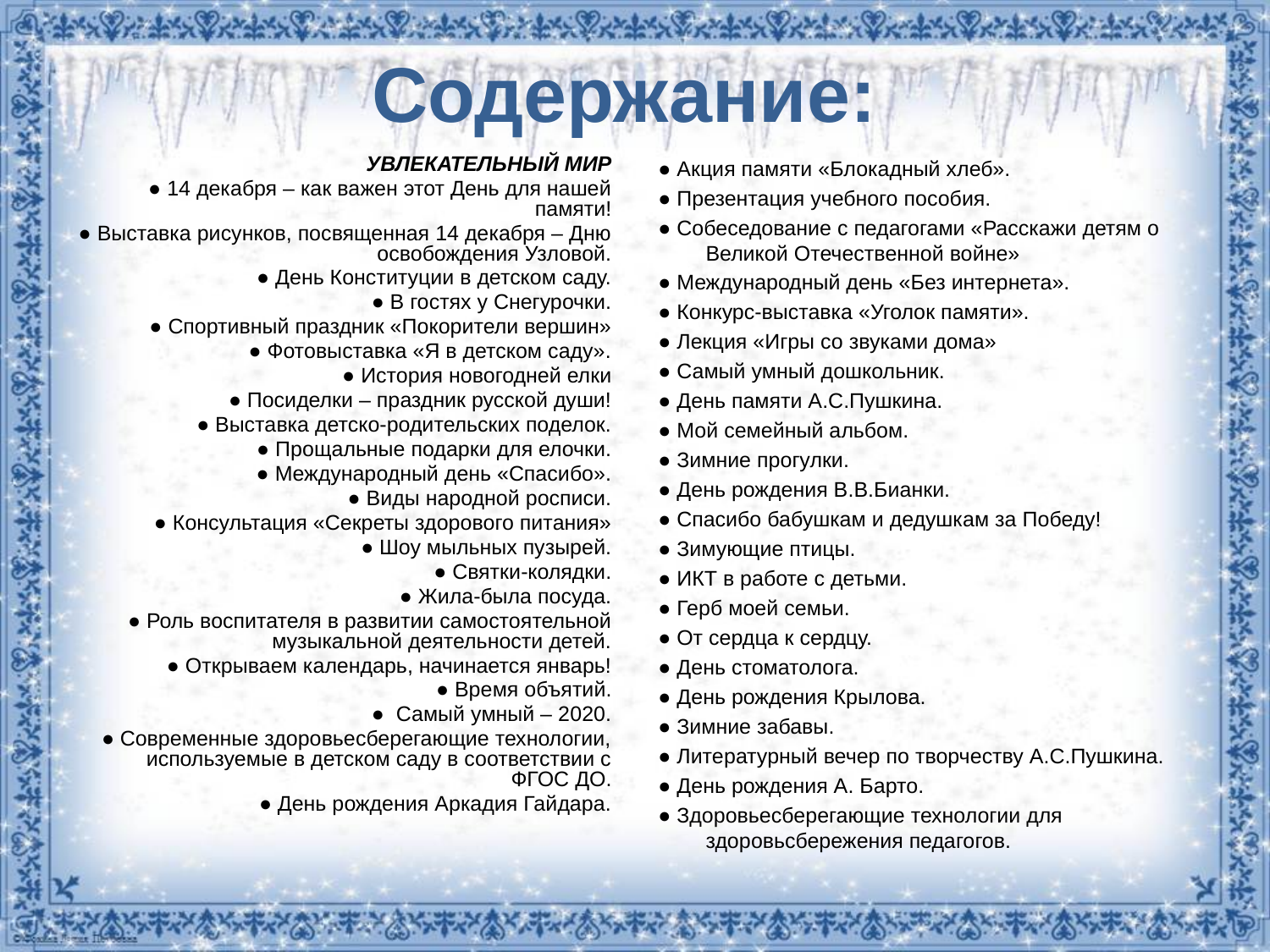

# Содержание:
УВЛЕКАТЕЛЬНЫЙ МИР
● 14 декабря – как важен этот День для нашей памяти!
● Выставка рисунков, посвященная 14 декабря – Дню освобождения Узловой.
● День Конституции в детском саду.
● В гостях у Снегурочки.
● Спортивный праздник «Покорители вершин»
● Фотовыставка «Я в детском саду».
● История новогодней елки
● Посиделки – праздник русской души!
● Выставка детско-родительских поделок.
● Прощальные подарки для елочки.
● Международный день «Спасибо».
● Виды народной росписи.
● Консультация «Секреты здорового питания»
● Шоу мыльных пузырей.
● Святки-колядки.
● Жила-была посуда.
● Роль воспитателя в развитии самостоятельной музыкальной деятельности детей.
● Открываем календарь, начинается январь!
● Время объятий.
●  Самый умный – 2020.
● Современные здоровьесберегающие технологии, используемые в детском саду в соответствии с ФГОС ДО.
● День рождения Аркадия Гайдара.

● Акция памяти «Блокадный хлеб».
● Презентация учебного пособия.
● Собеседование с педагогами «Расскажи детям о Великой Отечественной войне»
● Международный день «Без интернета».
● Конкурс-выставка «Уголок памяти».
● Лекция «Игры со звуками дома»
● Самый умный дошкольник.
● День памяти А.С.Пушкина.
● Мой семейный альбом.
● Зимние прогулки.
● День рождения В.В.Бианки.
● Спасибо бабушкам и дедушкам за Победу!
● Зимующие птицы.
● ИКТ в работе с детьми.
● Герб моей семьи.
● От сердца к сердцу.
● День стоматолога.
● День рождения Крылова.
● Зимние забавы.
● Литературный вечер по творчеству А.С.Пушкина.
● День рождения А. Барто.
● Здоровьесберегающие технологии для здоровьсбережения педагогов.